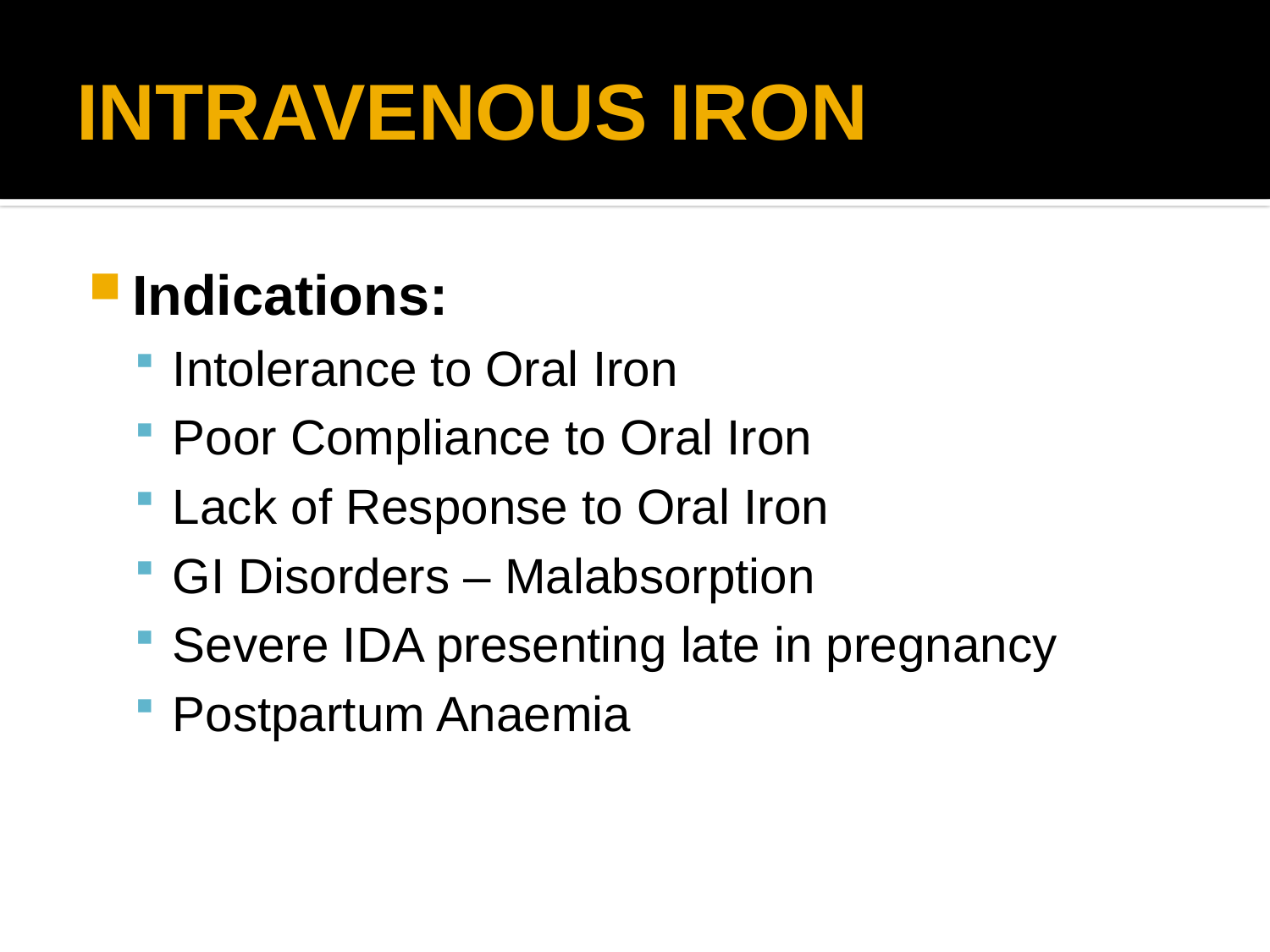

# INTRAVENOUS IRON
Indications:
Intolerance to Oral Iron
Poor Compliance to Oral Iron
Lack of Response to Oral Iron
GI Disorders – Malabsorption
Severe IDA presenting late in pregnancy
Postpartum Anaemia